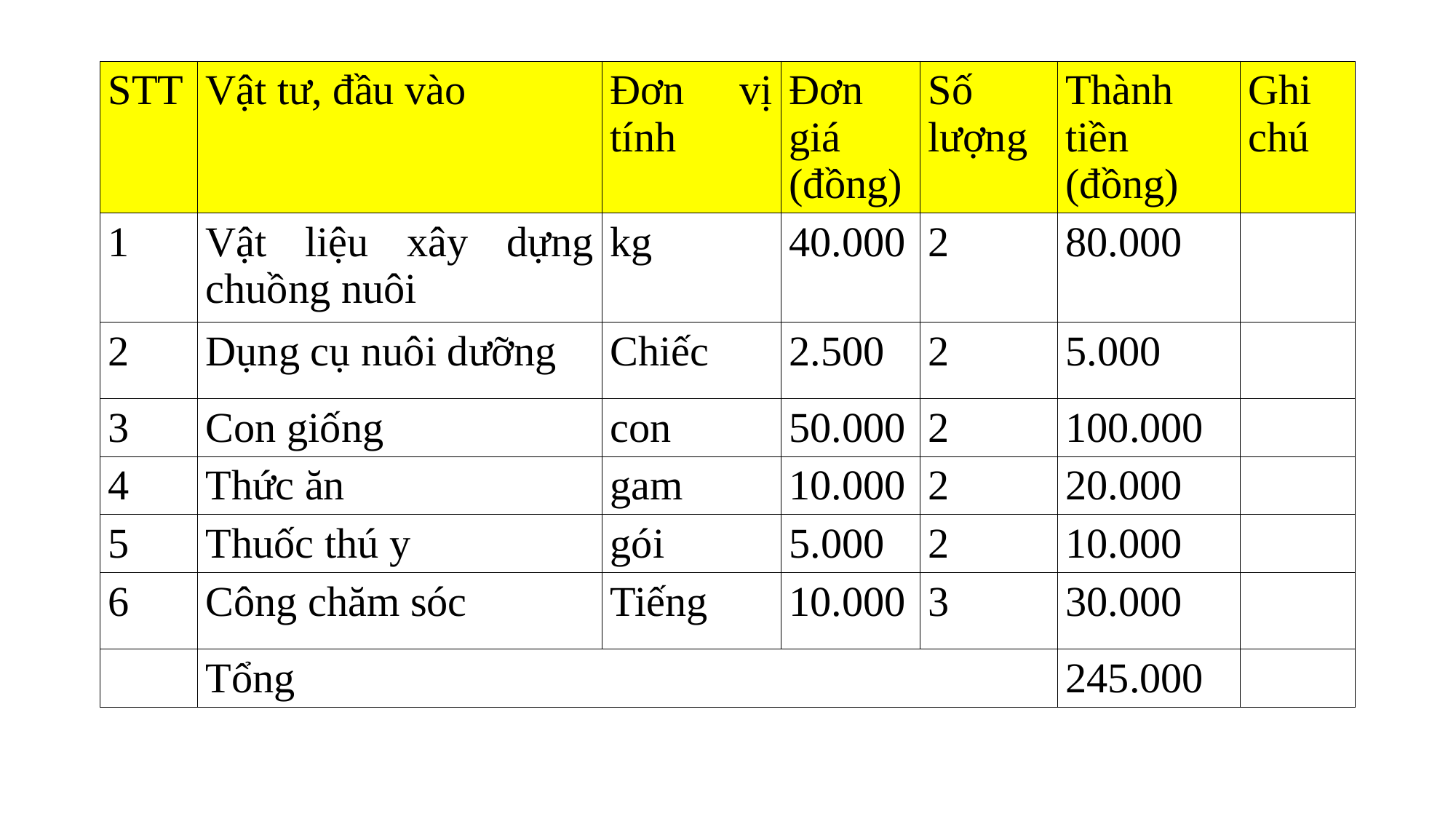

| STT | Vật tư, đầu vào | Đơn vị tính | Đơn giá (đồng) | Số lượng | Thành tiền (đồng) | Ghi chú |
| --- | --- | --- | --- | --- | --- | --- |
| 1 | Vật liệu xây dựng chuồng nuôi | kg | 40.000 | 2 | 80.000 |  |
| 2 | Dụng cụ nuôi dưỡng | Chiếc | 2.500 | 2 | 5.000 |  |
| 3 | Con giống | con | 50.000 | 2 | 100.000 |  |
| 4 | Thức ăn | gam | 10.000 | 2 | 20.000 |  |
| 5 | Thuốc thú y | gói | 5.000 | 2 | 10.000 |  |
| 6 | Công chăm sóc | Tiếng | 10.000 | 3 | 30.000 |  |
|  | Tổng |  |  |  | 245.000 |  |